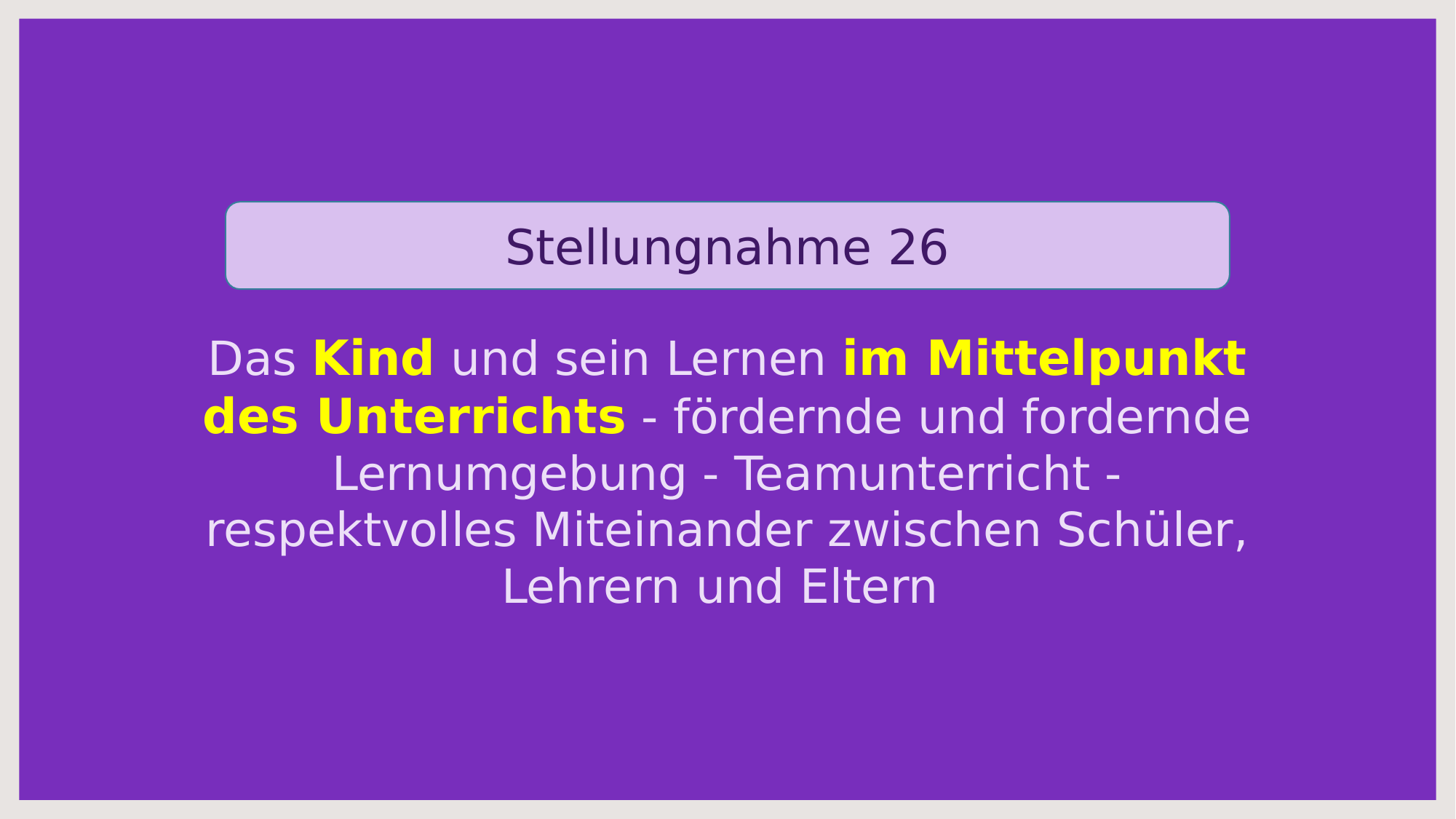

Stellungnahme  26
Das Kind und sein Lernen im Mittelpunkt des Unterrichts - fördernde und fordernde Lernumgebung - Teamunterricht - respektvolles Miteinander zwischen Schüler, Lehrern und Eltern